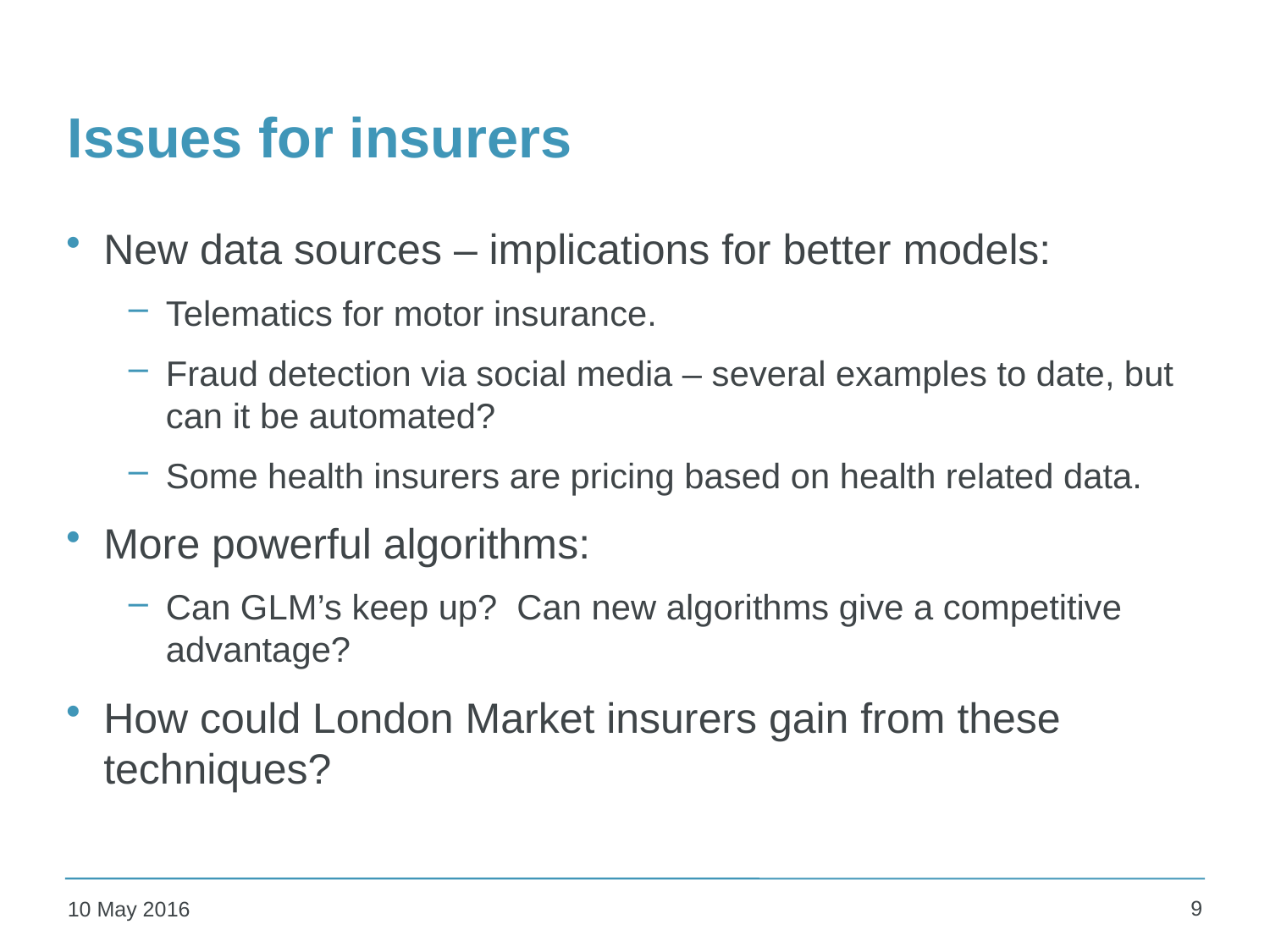

# Issues for insurers
New data sources – implications for better models:
Telematics for motor insurance.
Fraud detection via social media – several examples to date, but can it be automated?
Some health insurers are pricing based on health related data.
More powerful algorithms:
Can GLM’s keep up?  Can new algorithms give a competitive advantage?
How could London Market insurers gain from these techniques?

9
10 May 2016